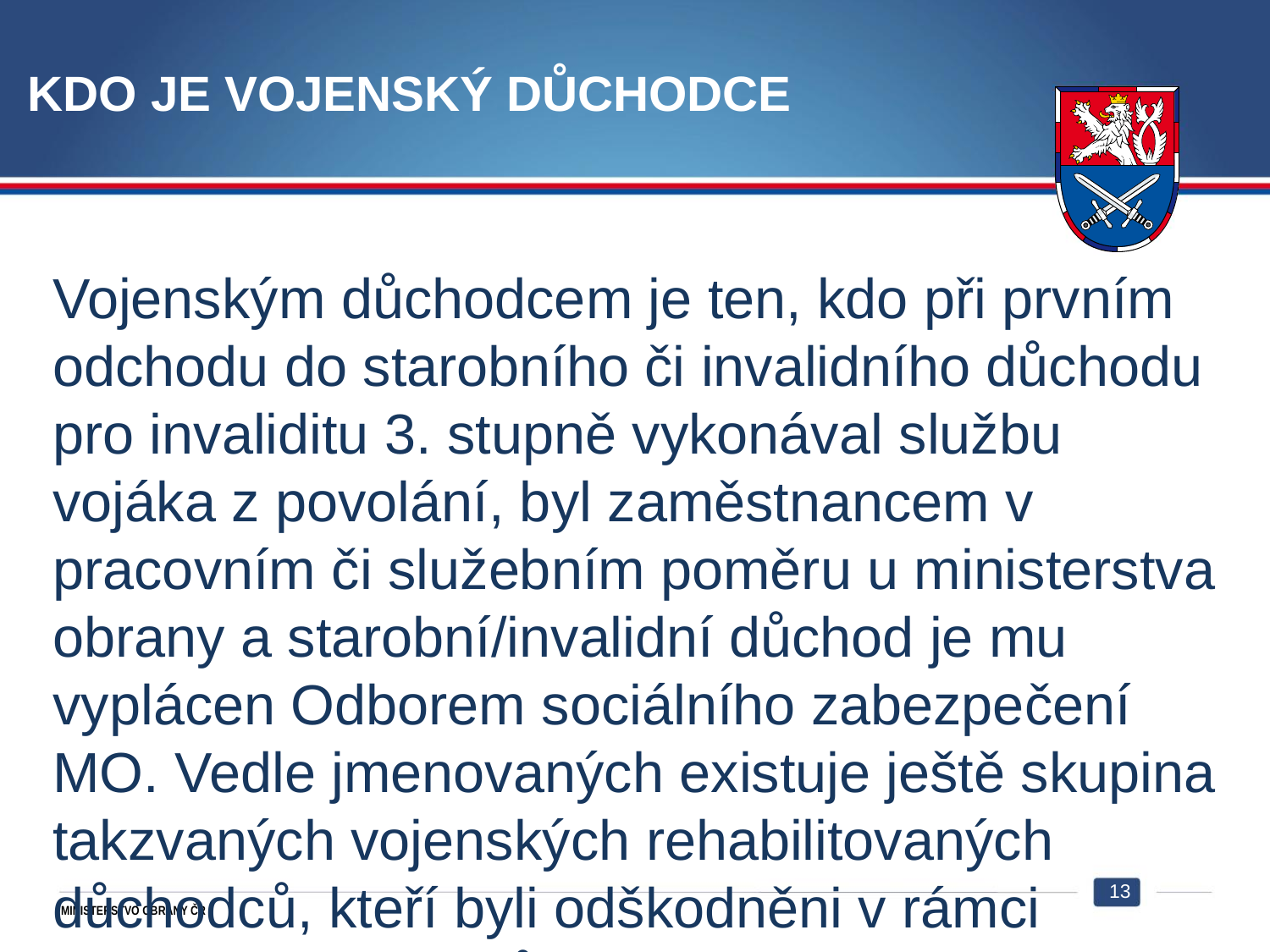

# Kdo je vojenský důchodce
Vojenským důchodcem je ten, kdo při prvním odchodu do starobního či invalidního důchodu pro invaliditu 3. stupně vykonával službu vojáka z povolání, byl zaměstnancem v pracovním či služebním poměru u ministerstva obrany a starobní/invalidní důchod je mu vyplácen Odborem sociálního zabezpečení MO. Vedle jmenovaných existuje ještě skupina takzvaných vojenských rehabilitovaných důchodců, kteří byli odškodněni v rámci vyrovnání křivd způsobených komunistickým režimem.
13